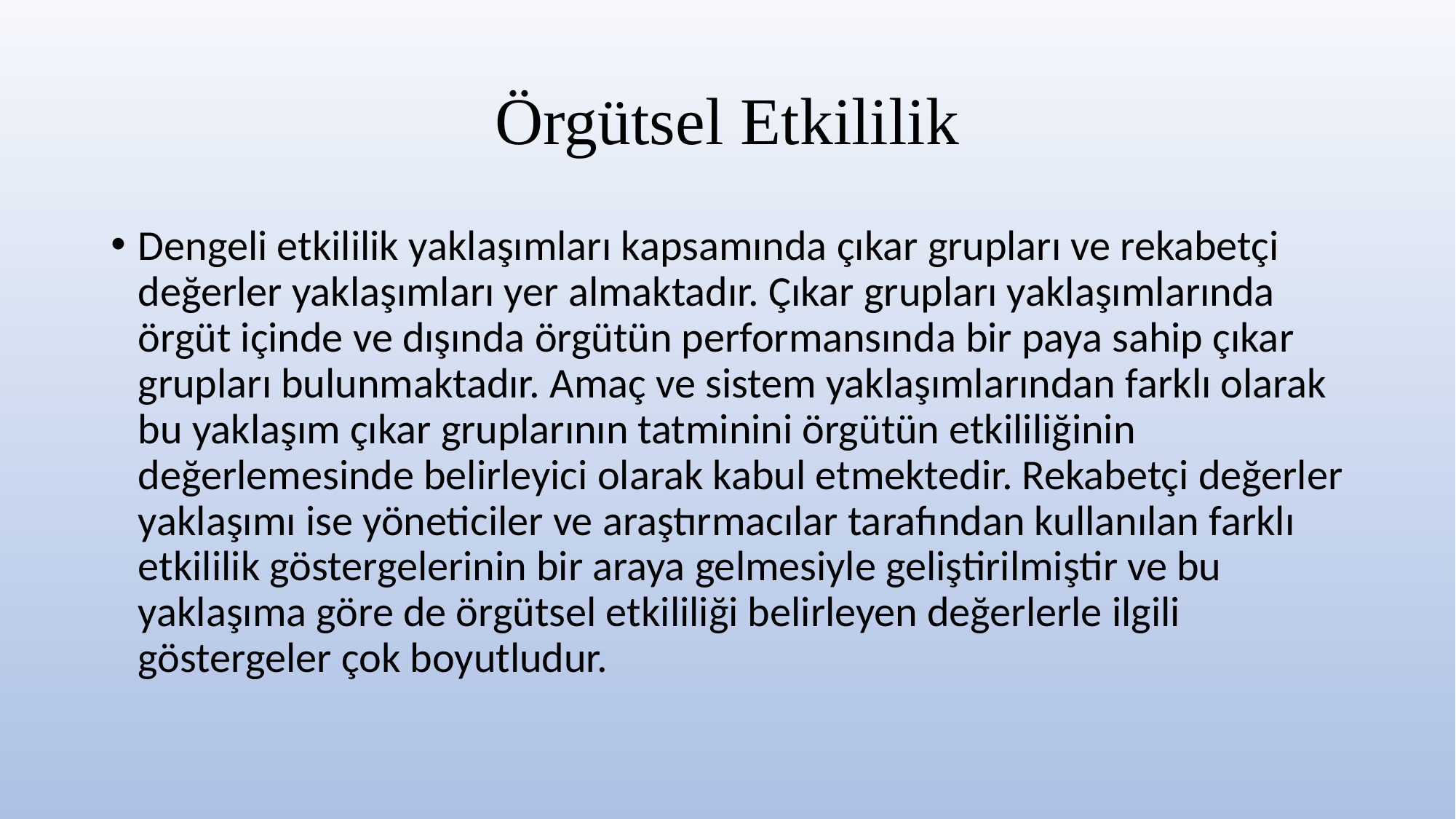

# Örgütsel Etkililik
Dengeli etkililik yaklaşımları kapsamında çıkar grupları ve rekabetçi değerler yaklaşımları yer almaktadır. Çıkar grupları yaklaşımlarında örgüt içinde ve dışında örgütün performansında bir paya sahip çıkar grupları bulunmaktadır. Amaç ve sistem yaklaşımlarından farklı olarak bu yaklaşım çıkar gruplarının tatminini örgütün etkililiğinin değerlemesinde belirleyici olarak kabul etmektedir. Rekabetçi değerler yaklaşımı ise yöneticiler ve araştırmacılar tarafından kullanılan farklı etkililik göstergelerinin bir araya gelmesiyle geliştirilmiştir ve bu yaklaşıma göre de örgütsel etkililiği belirleyen değerlerle ilgili göstergeler çok boyutludur.